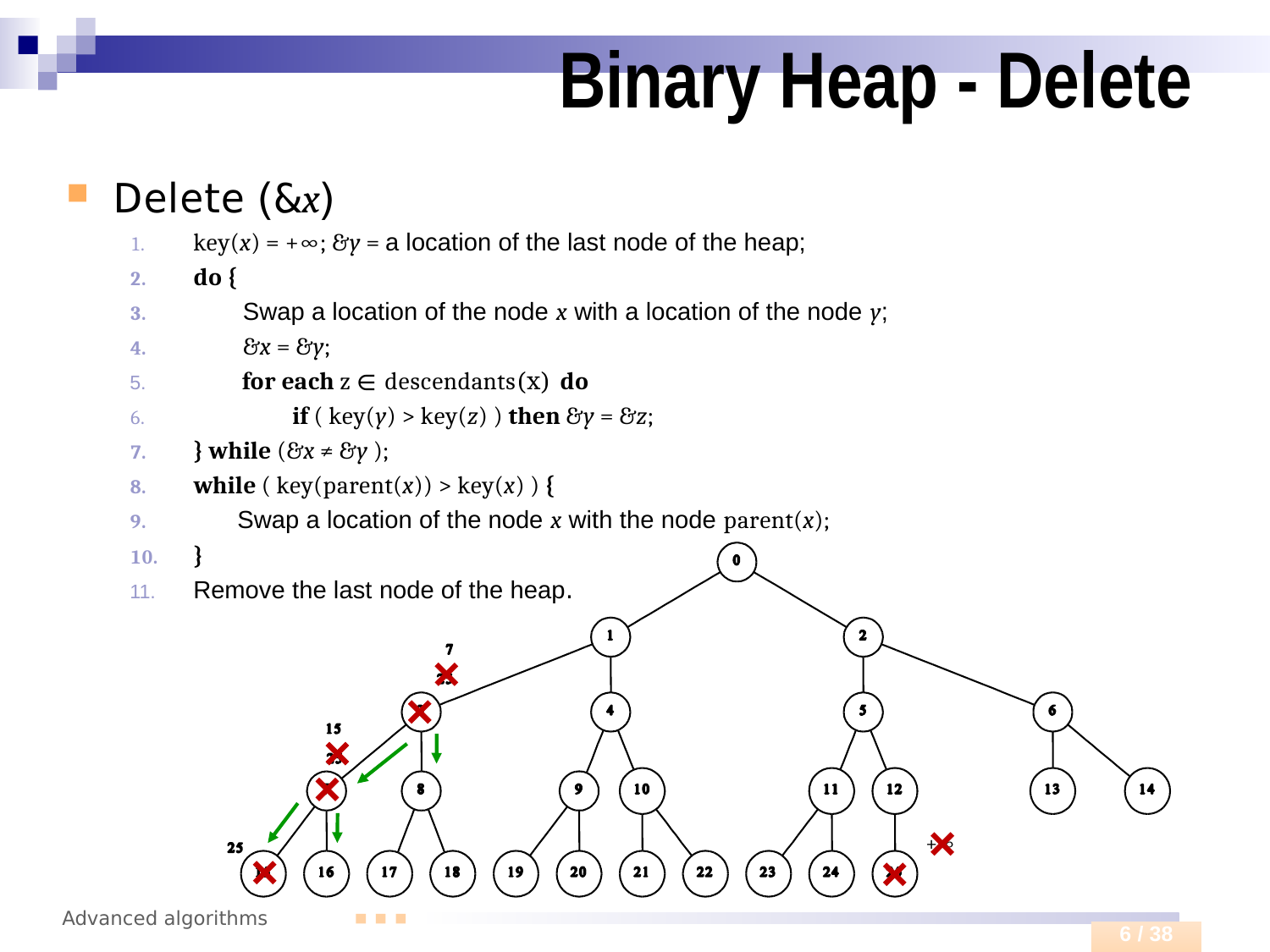

# Binary Heap - Delete
Delete (&x)
key(x) = +∞; &y = a location of the last node of the heap;
do {
         Swap a location of the node x with a location of the node y;
         &x = &y;
       for each z ∈ descendants(x)  do
                  if ( key(y) > key(z) ) then &y = &z;
} while (&x ≠ &y );
while ( key(parent(x)) > key(x) ) {
        Swap a location of the node x with the node parent(x);
}
Remove the last node of the heap.

+∞